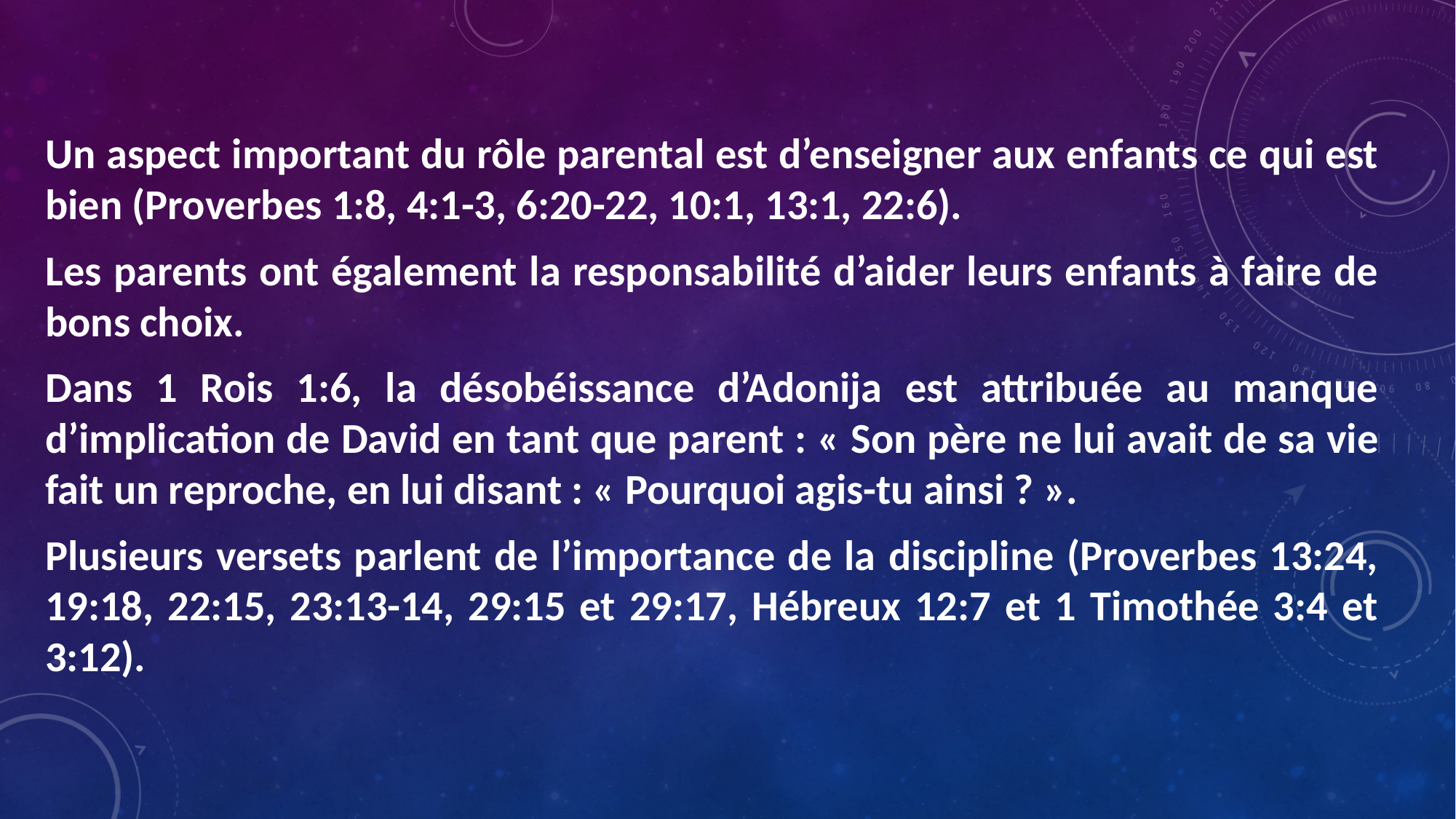

Un aspect important du rôle parental est d’enseigner aux enfants ce qui est bien (Proverbes 1:8, 4:1-3, 6:20-22, 10:1, 13:1, 22:6).
Les parents ont également la responsabilité d’aider leurs enfants à faire de bons choix.
Dans 1 Rois 1:6, la désobéissance d’Adonija est attribuée au manque d’implication de David en tant que parent : « Son père ne lui avait de sa vie fait un reproche, en lui disant : « Pourquoi agis-tu ainsi ? ».
Plusieurs versets parlent de l’importance de la discipline (Proverbes 13:24, 19:18, 22:15, 23:13-14, 29:15 et 29:17, Hébreux 12:7 et 1 Timothée 3:4 et 3:12).